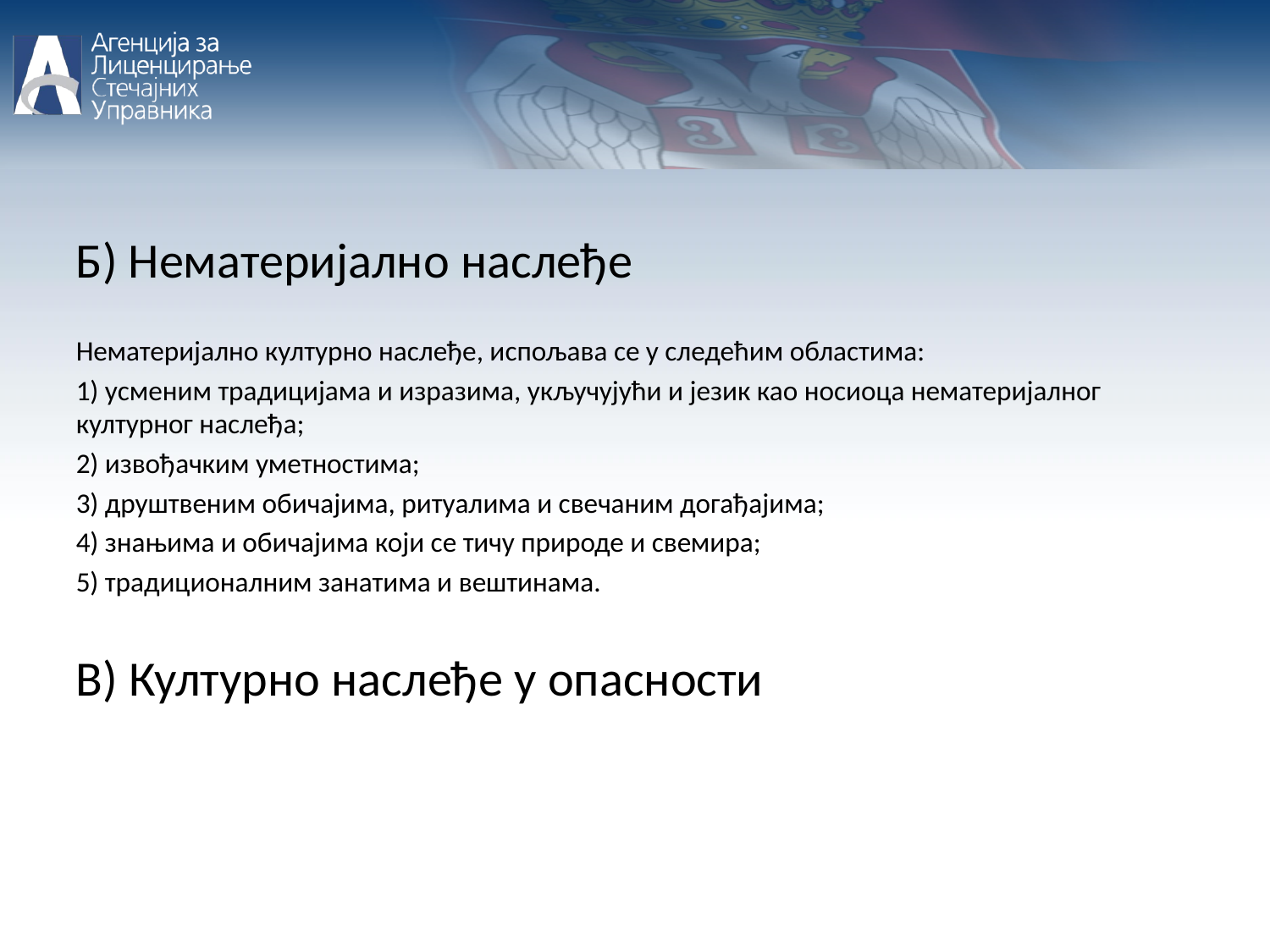

Б) Нематеријално наслеђе

Нематеријално културно наслеђе, испољава се у следећим областима:
1) усменим традицијама и изразима, укључујући и језик као носиоца нематеријалног културног наслеђа;
2) извођачким уметностима;
3) друштвеним обичајима, ритуалима и свечаним догађајима;
4) знањима и обичајима који се тичу природе и свемира;
5) традиционалним занатима и вештинама.

В) Културно наслеђе у опасности